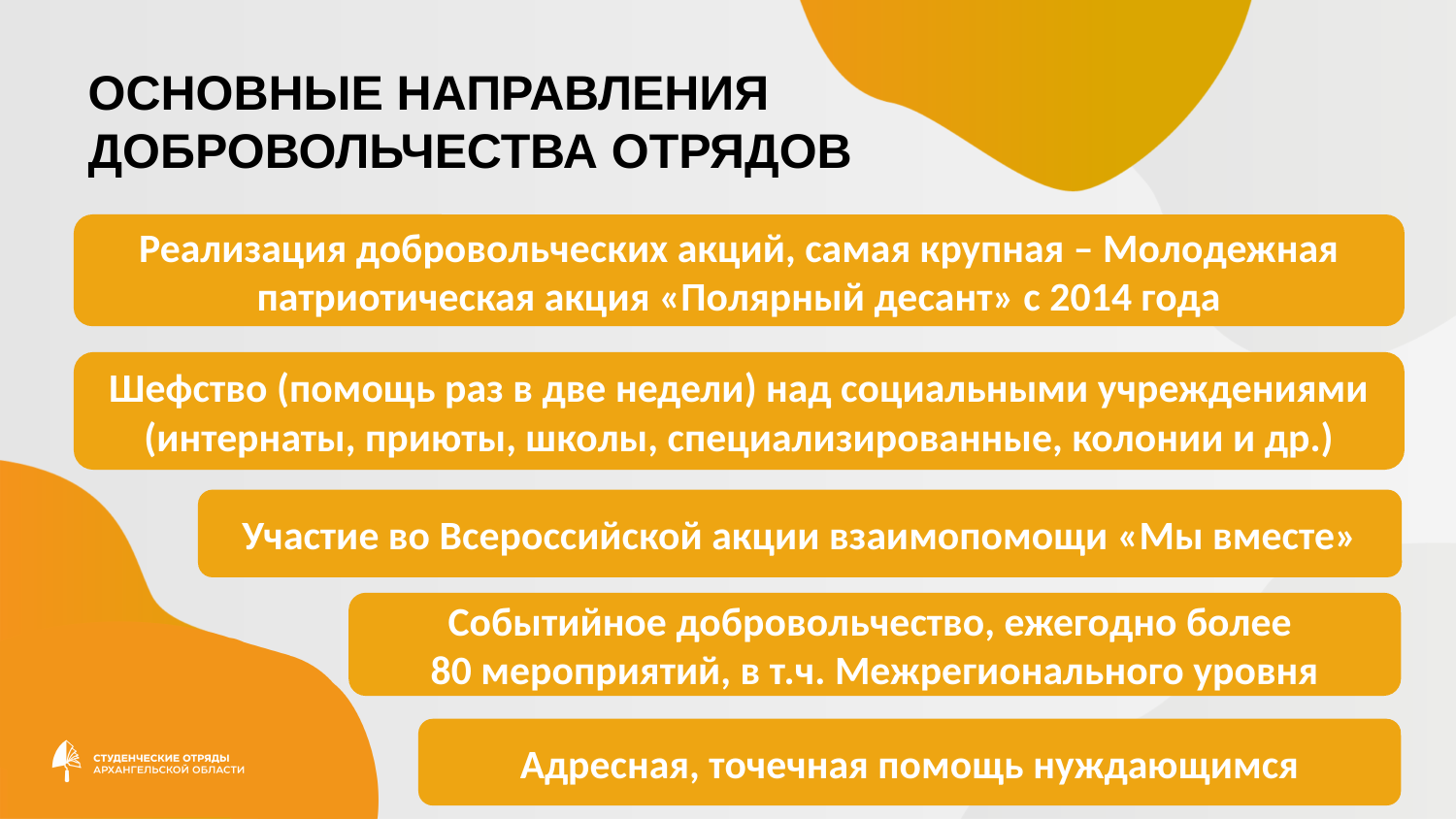

ОСНОВНЫЕ НАПРАВЛЕНИЯ
ДОБРОВОЛЬЧЕСТВА ОТРЯДОВ
Реализация добровольческих акций, самая крупная – Молодежная патриотическая акция «Полярный десант» с 2014 года
Шефство (помощь раз в две недели) над социальными учреждениями (интернаты, приюты, школы, специализированные, колонии и др.)
Участие во Всероссийской акции взаимопомощи «Мы вместе»
Событийное добровольчество, ежегодно более
80 мероприятий, в т.ч. Межрегионального уровня
Адресная, точечная помощь нуждающимся